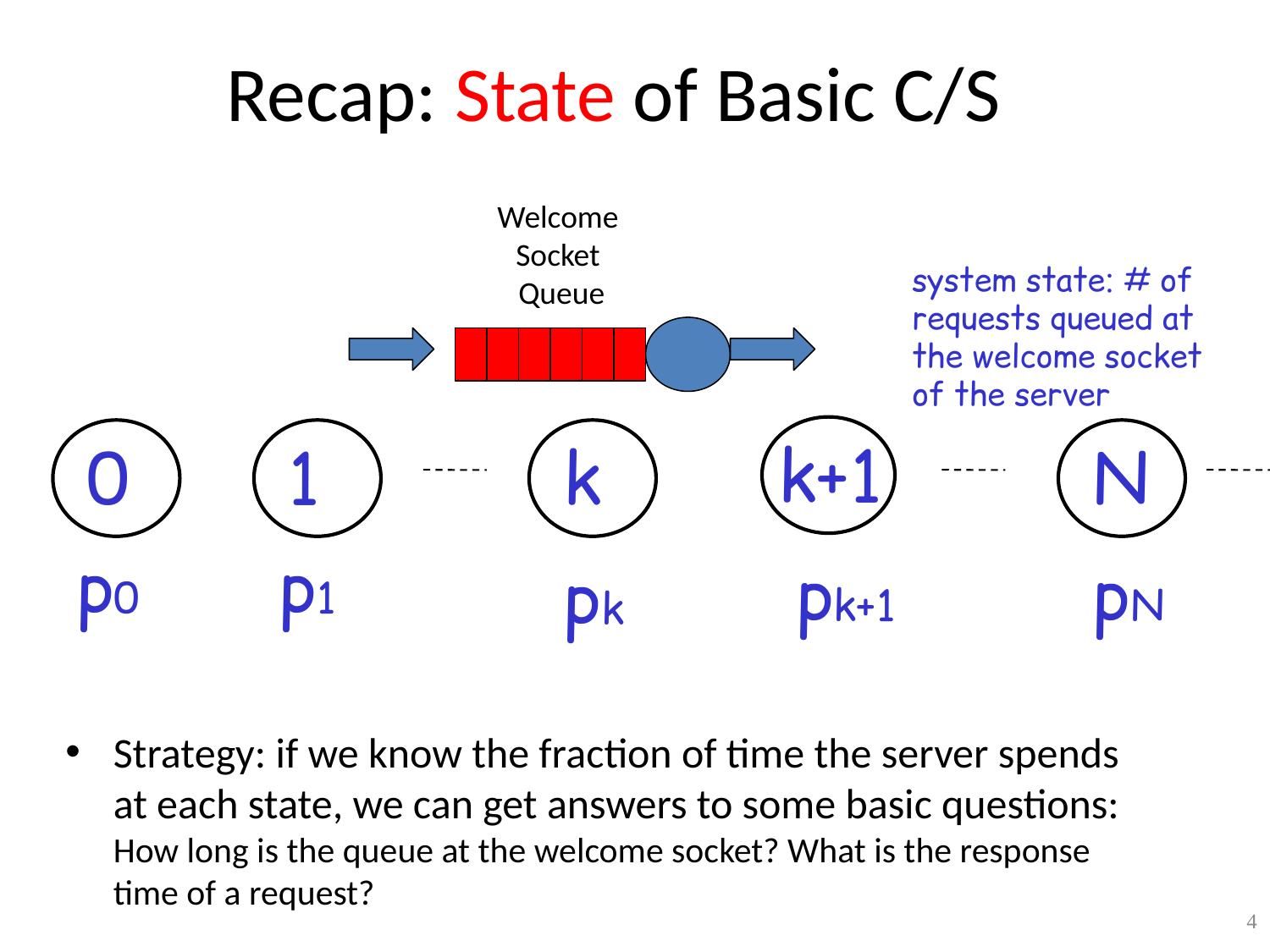

# Recap: State of Basic C/S
Welcome
Socket
Queue

0

1

k

N
k+1
p0
p1
pk+1
pN
pk
system state: # of
requests queued at
the welcome socket
of the server
Strategy: if we know the fraction of time the server spends at each state, we can get answers to some basic questions: How long is the queue at the welcome socket? What is the response time of a request?
4